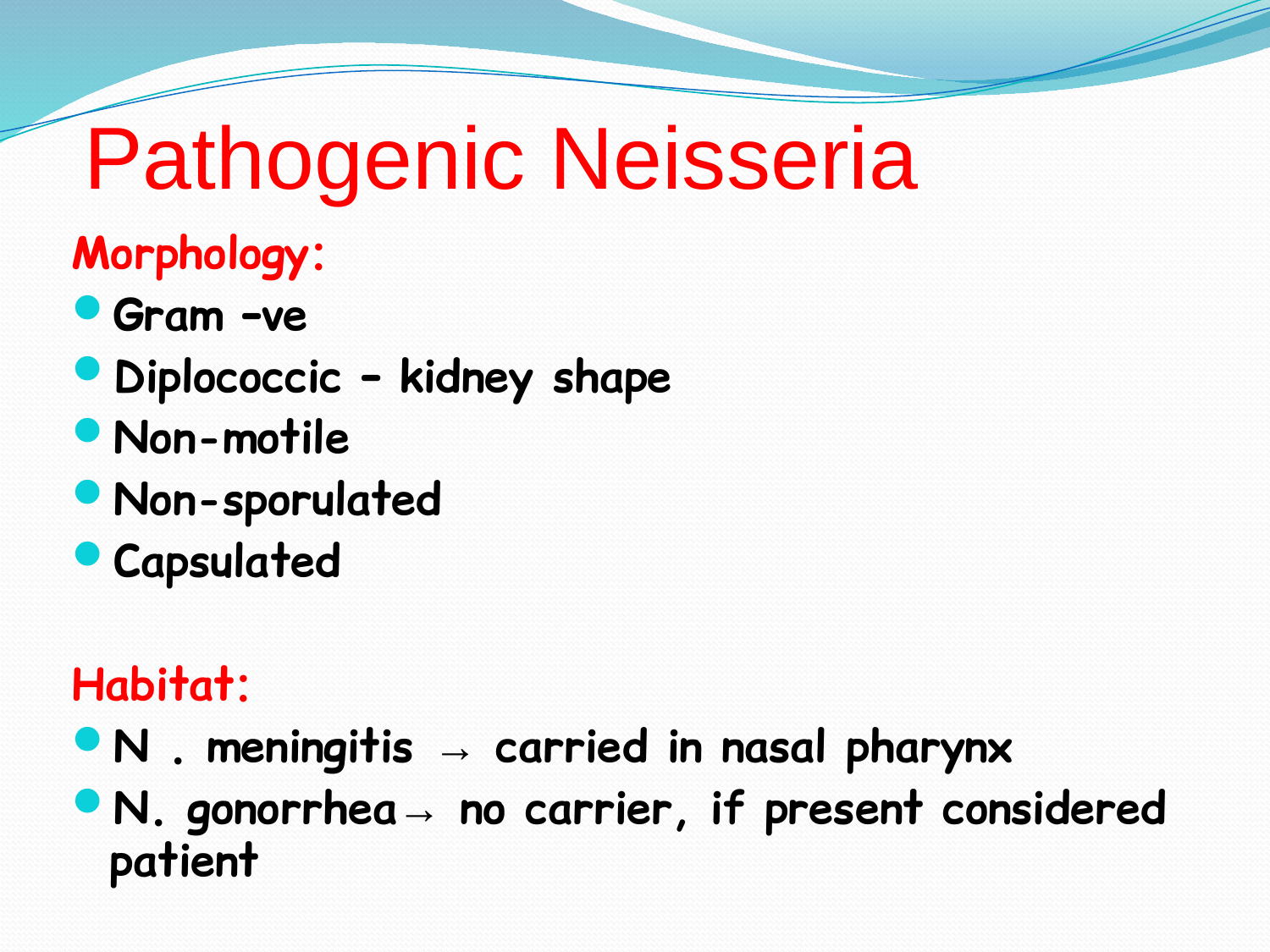

# Pathogenic Neisseria
Morphology:
Gram –ve
Diplococcic – kidney shape
Non-motile
Non-sporulated
Capsulated

Habitat:
N . meningitis → carried in nasal pharynx
N. gonorrhea→ no carrier, if present considered patient